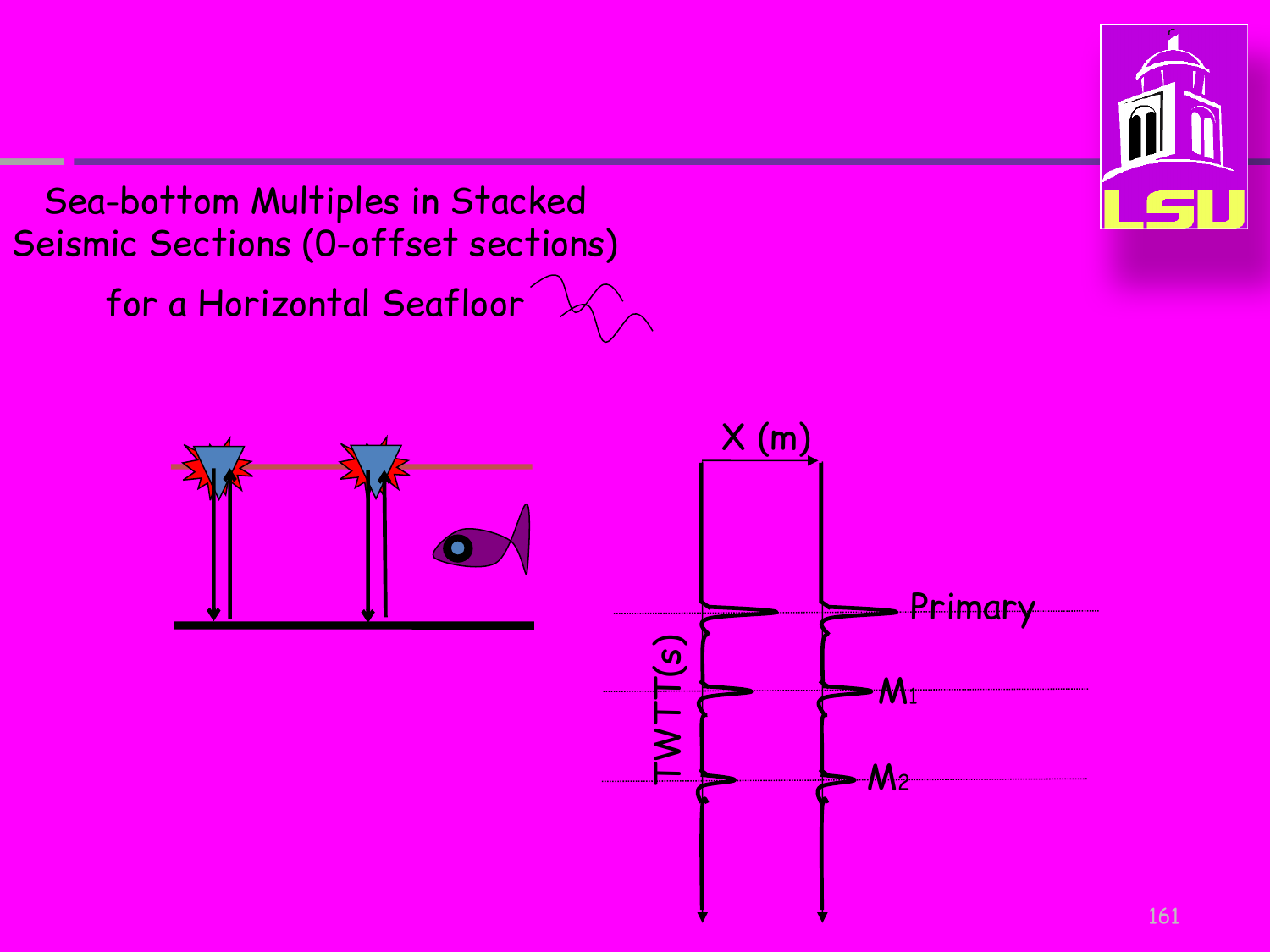

Sea-bottom Multiples in Stacked Seismic Sections (0-offset sections)
for a Horizontal Seafloor

X (m)

Primary

M1

TWTT(s)

M2